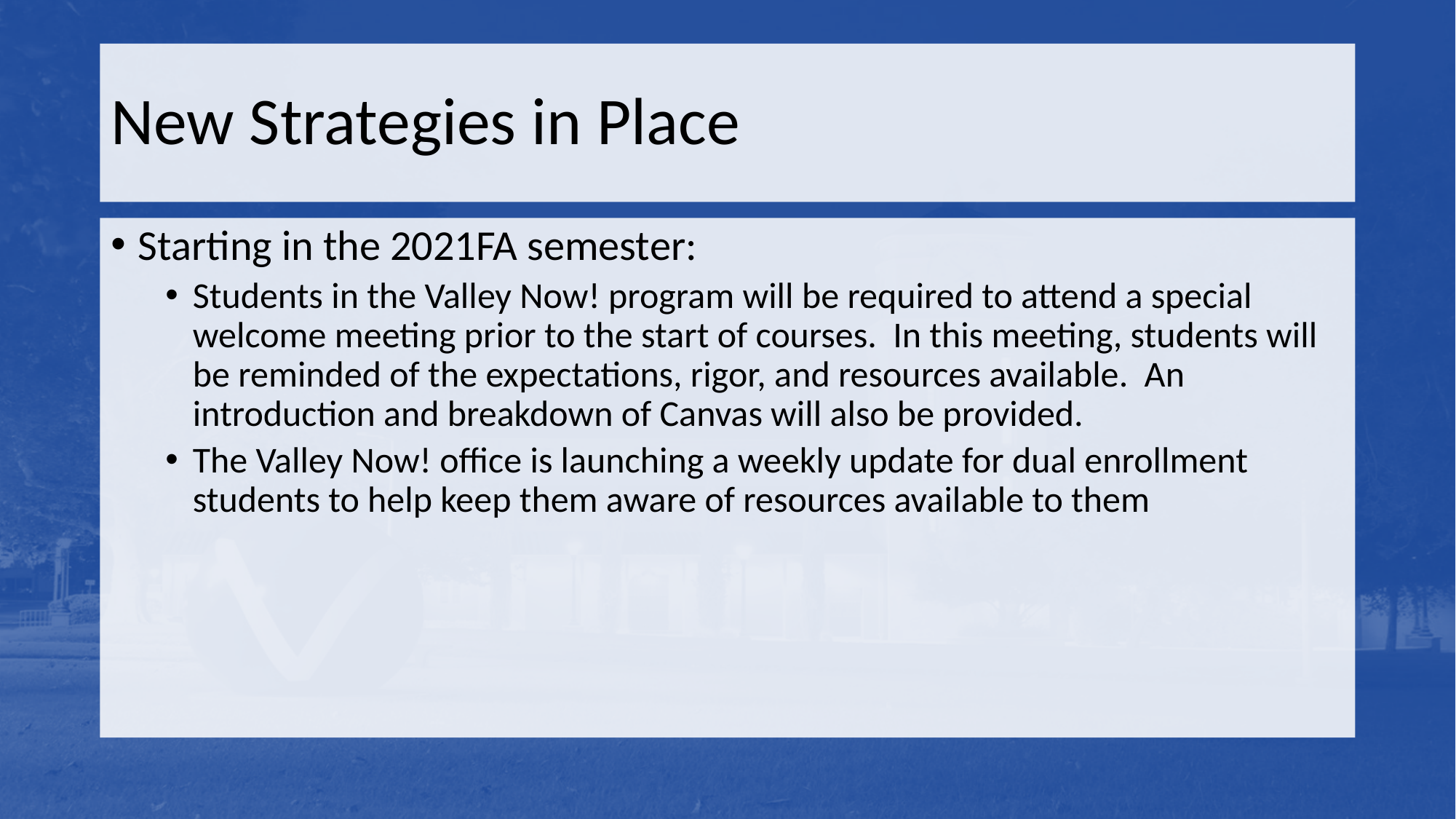

# New Strategies in Place
Starting in the 2021FA semester:
Students in the Valley Now! program will be required to attend a special welcome meeting prior to the start of courses.  In this meeting, students will be reminded of the expectations, rigor, and resources available.  An introduction and breakdown of Canvas will also be provided.
The Valley Now! office is launching a weekly update for dual enrollment students to help keep them aware of resources available to them